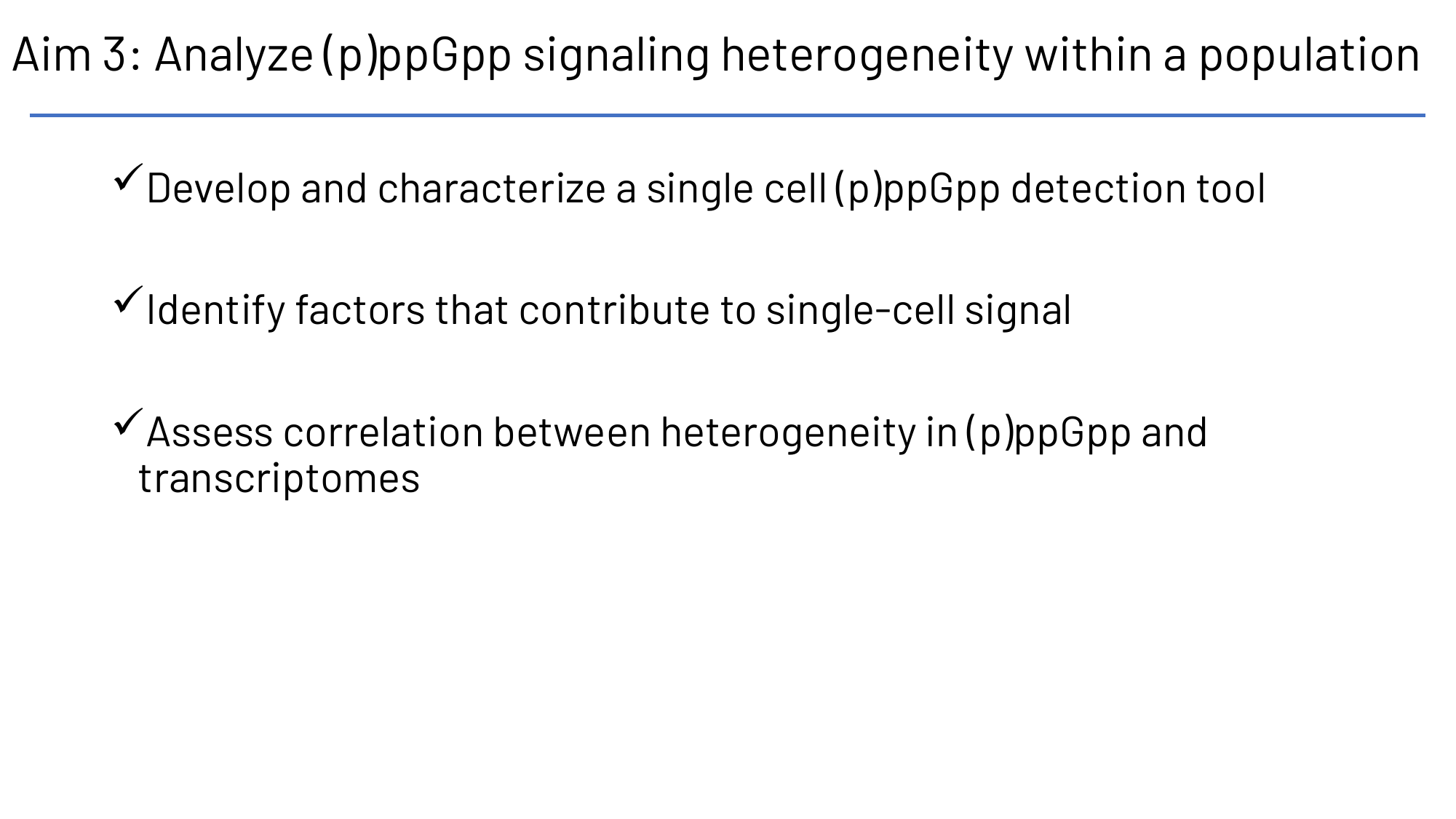

# Aim 3: Analyze (p)ppGpp signaling heterogeneity within a population
Develop and characterize a single cell (p)ppGpp detection tool

Identify factors that contribute to single-cell signal

Assess correlation between heterogeneity in (p)ppGpp and transcriptomes